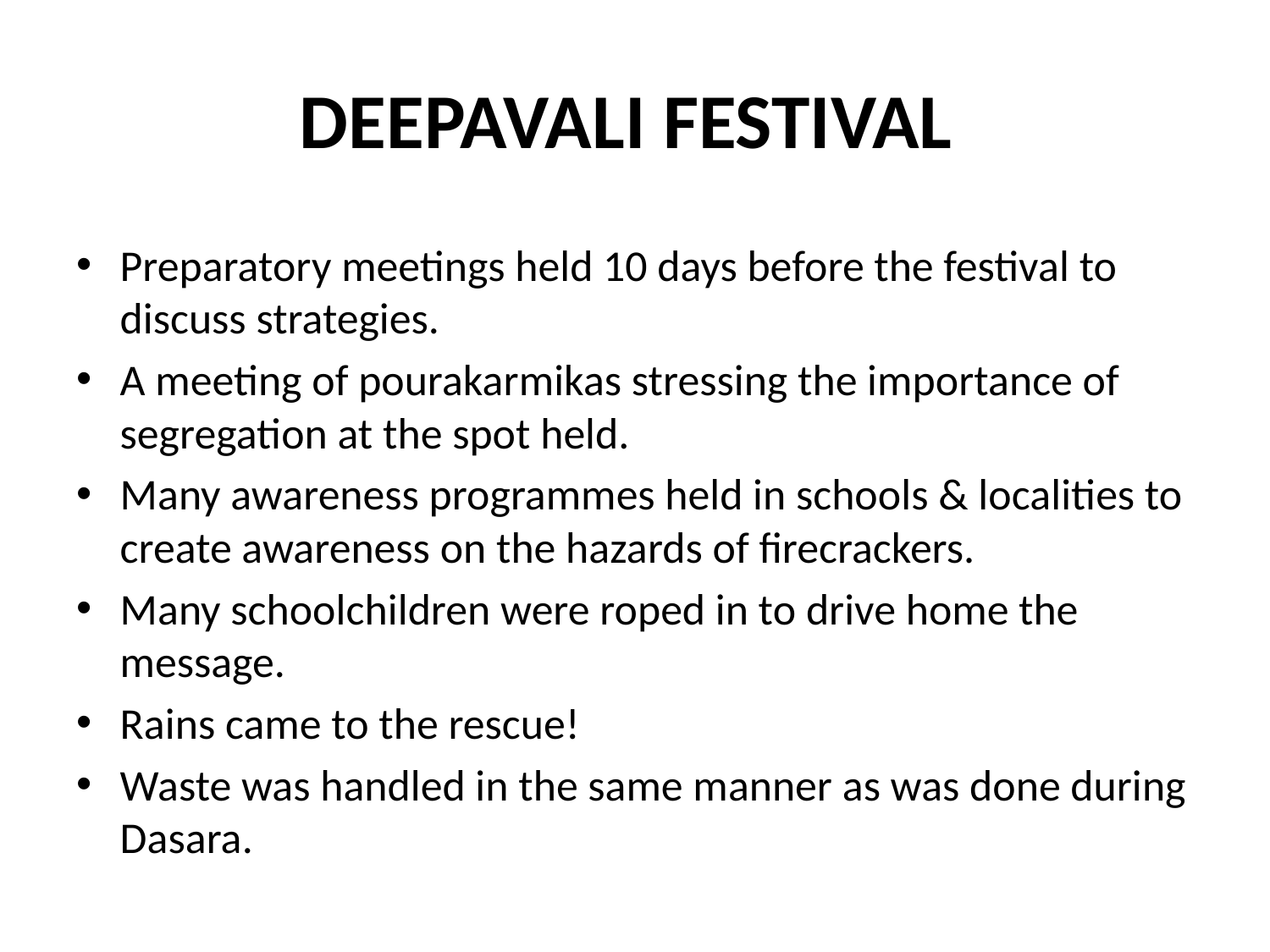

# DEEPAVALI FESTIVAL

Preparatory meetings held 10 days before the festival to discuss strategies.
A meeting of pourakarmikas stressing the importance of segregation at the spot held.
Many awareness programmes held in schools & localities to create awareness on the hazards of firecrackers.
Many schoolchildren were roped in to drive home the message.
Rains came to the rescue!
Waste was handled in the same manner as was done during Dasara.